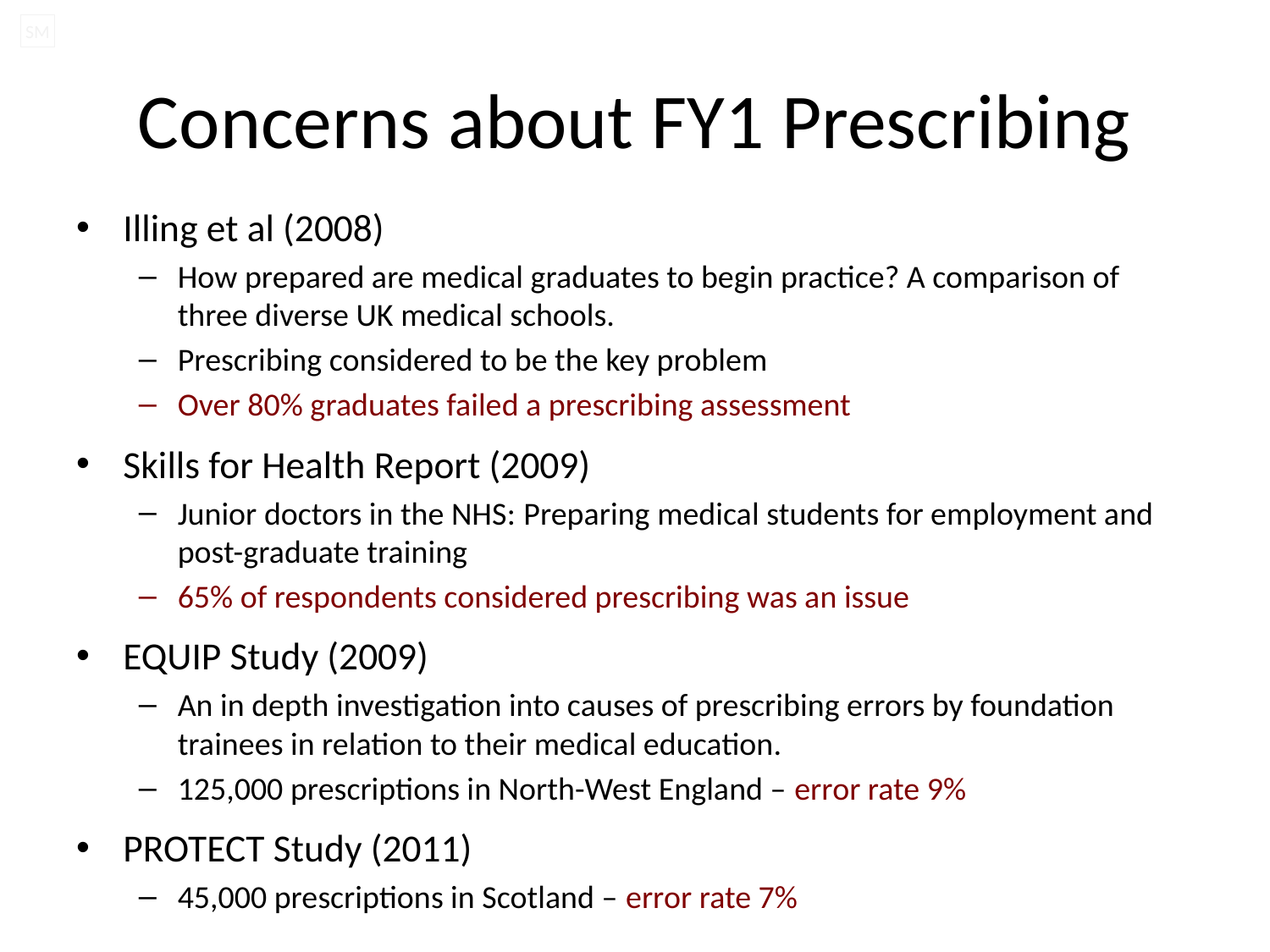

# Concerns about FY1 Prescribing
Illing et al (2008)
How prepared are medical graduates to begin practice? A comparison of three diverse UK medical schools.
Prescribing considered to be the key problem
Over 80% graduates failed a prescribing assessment
Skills for Health Report (2009)
Junior doctors in the NHS: Preparing medical students for employment and post-graduate training
65% of respondents considered prescribing was an issue
EQUIP Study (2009)
An in depth investigation into causes of prescribing errors by foundation trainees in relation to their medical education.
125,000 prescriptions in North-West England – error rate 9%
PROTECT Study (2011)
45,000 prescriptions in Scotland – error rate 7%